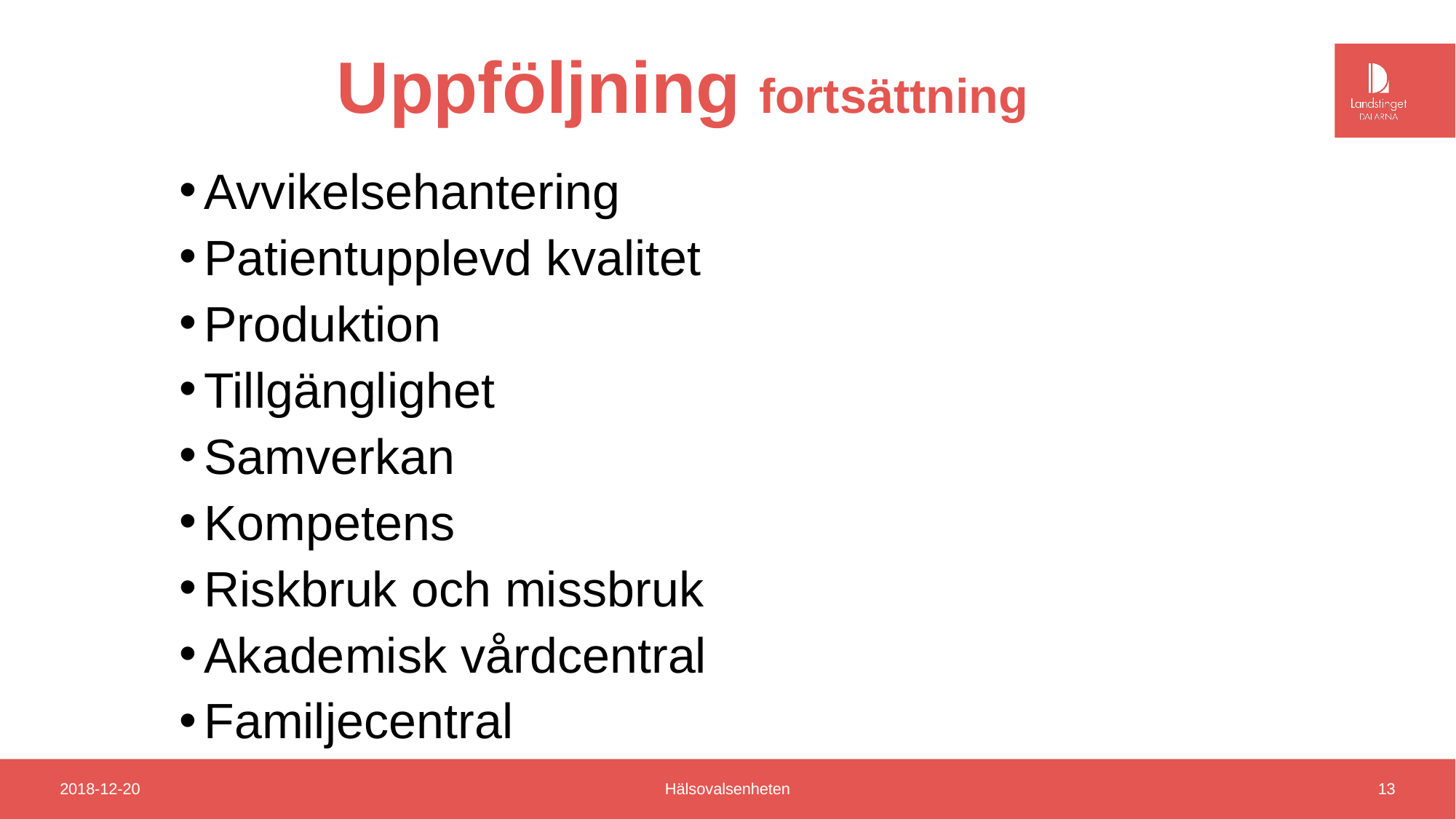

# Uppföljning fortsättning
Avvikelsehantering
Patientupplevd kvalitet
Produktion
Tillgänglighet
Samverkan
Kompetens
Riskbruk och missbruk
Akademisk vårdcentral
Familjecentral

2018-12-20
Hälsovalsenheten
13